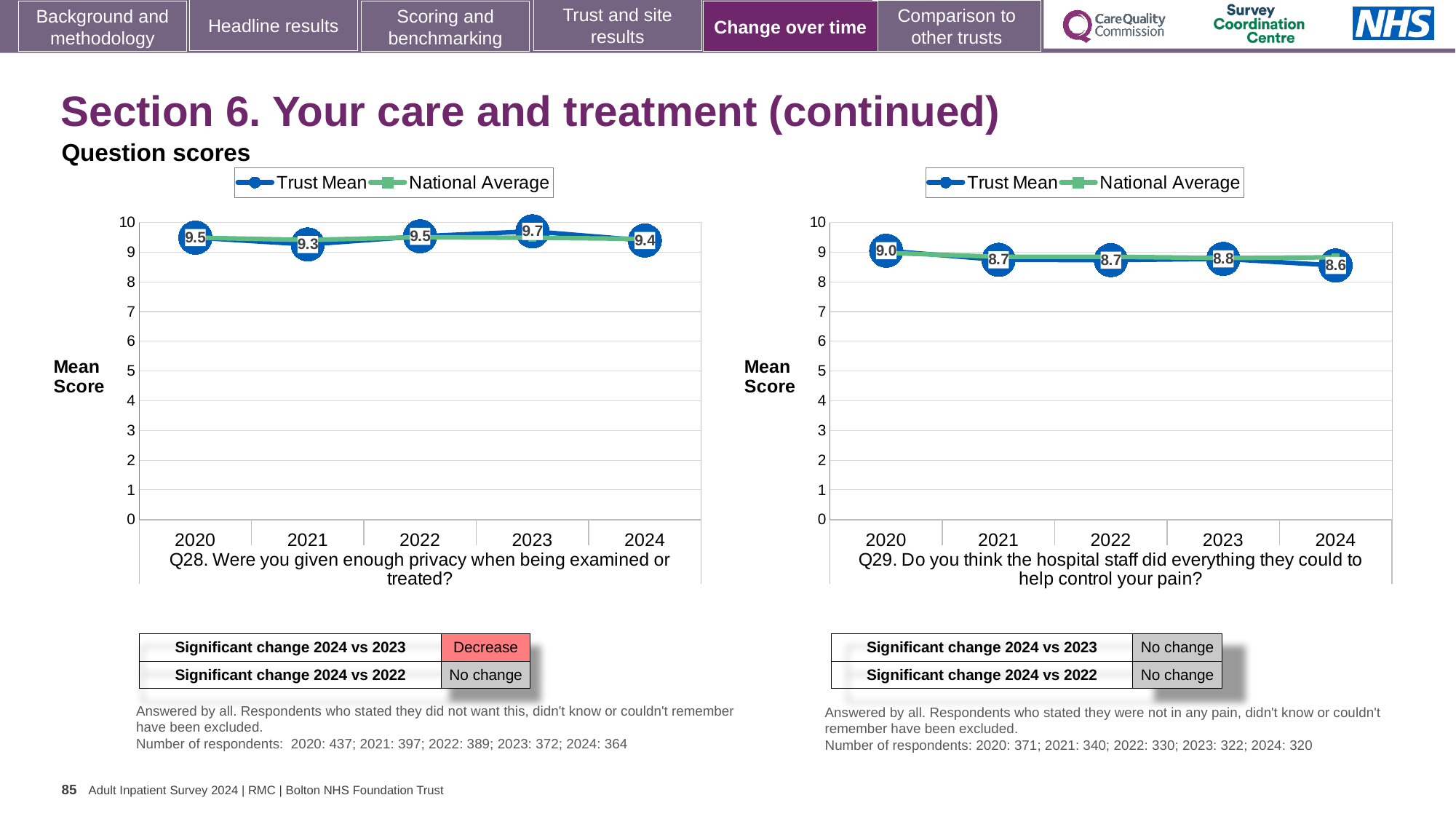

# Section 6. Your care and treatment (continued)
Question scores

### Chart

| Category | Trust Mean | National Average |
|---|---|---|
| 2020 | 9.489715186215047 | 9.489243507671379 |
| 2021 | 9.260626267807494 | 9.410277668523356 |
| 2022 | 9.535216665510498 | 9.50405453875366 |
| 2023 | 9.701217177444956 | 9.483747650102146 |
| 2024 | 9.392977637885142 | 9.448559337634082 |

### Chart

| Category | Trust Mean | National Average |
|---|---|---|
| 2020 | 9.049141143388981 | 8.976419943602243 |
| 2021 | 8.744096515846879 | 8.844483539798915 |
| 2022 | 8.732232511325178 | 8.844166637270467 |
| 2023 | 8.775057939600561 | 8.804094094680094 |
| 2024 | 8.55183441042428 | 8.827260699233978 |
| Significant change 2024 vs 2023 | Decrease |
| --- | --- |
| Significant change 2024 vs 2022 | No change |
| Significant change 2024 vs 2023 | No change |
| --- | --- |
| Significant change 2024 vs 2022 | No change |
Answered by all. Respondents who stated they did not want this, didn't know or couldn't remember have been excluded.
Number of respondents:  2020: 437; 2021: 397; 2022: 389; 2023: 372; 2024: 364
Answered by all. Respondents who stated they were not in any pain, didn't know or couldn't remember have been excluded.
Number of respondents: 2020: 371; 2021: 340; 2022: 330; 2023: 322; 2024: 320

85